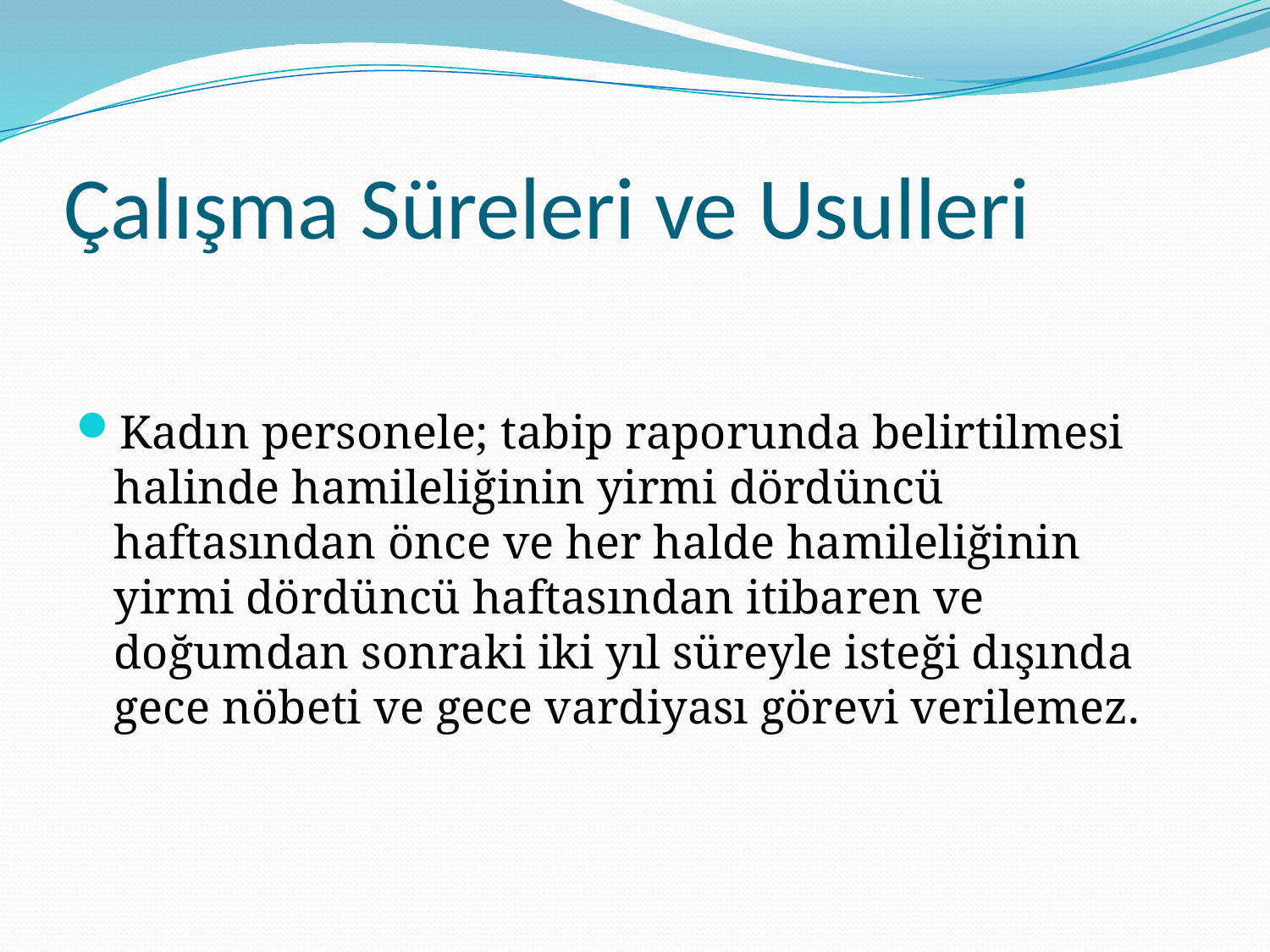

# Çalışma Süreleri ve Usulleri

Kadın personele; tabip raporunda belirtilmesi halinde hamileliğinin yirmi dördüncü haftasından önce ve her halde hamileliğinin yirmi dördüncü haftasından itibaren ve doğumdan sonraki iki yıl süreyle isteği dışında gece nöbeti ve gece vardiyası görevi verilemez.